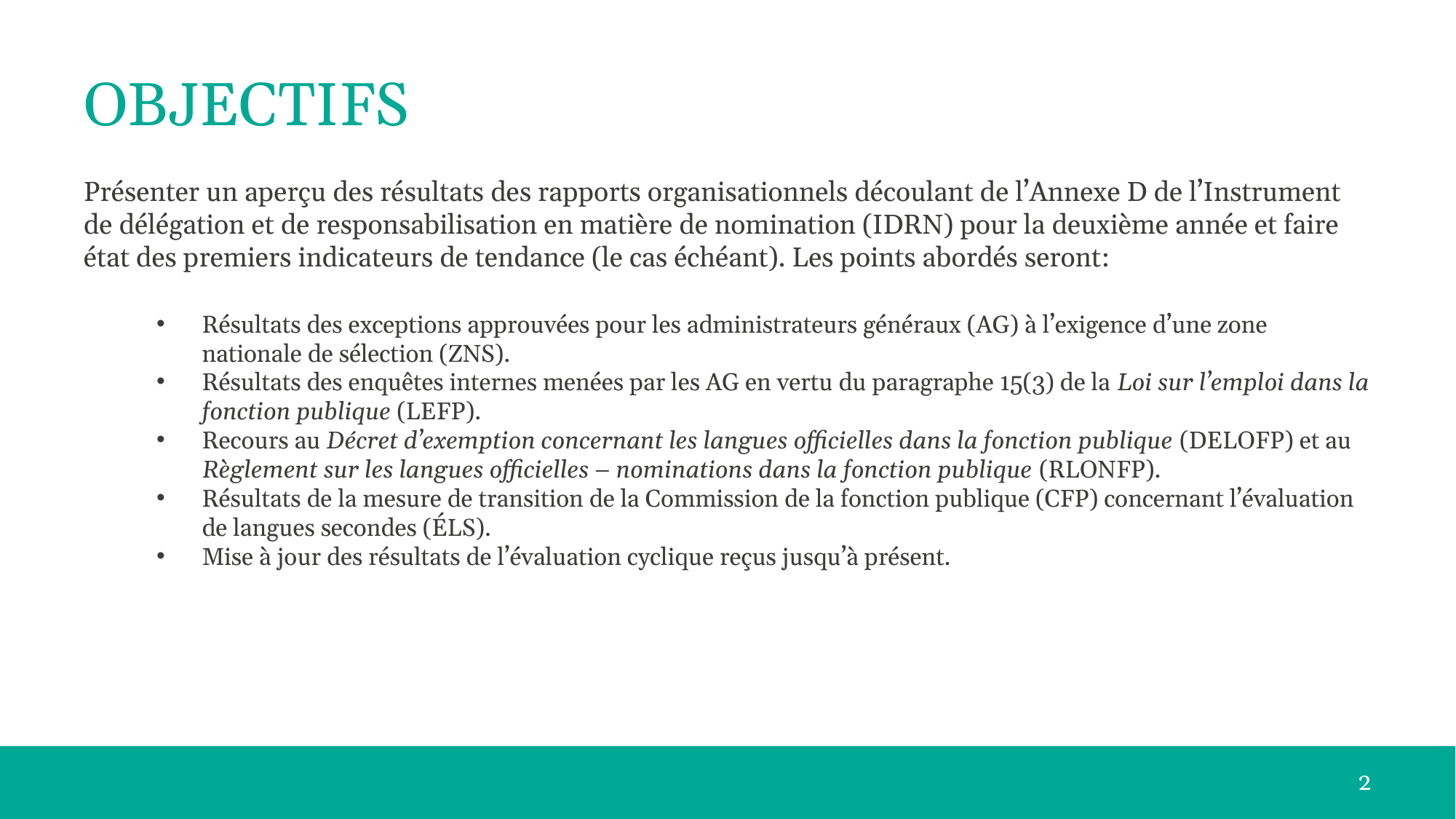

# Objectifs

Présenter un aperçu des résultats des rapports organisationnels découlant de l’Annexe D de l’Instrument de délégation et de responsabilisation en matière de nomination (IDRN) pour la deuxième année et faire état des premiers indicateurs de tendance (le cas échéant). Les points abordés seront:

Résultats des exceptions approuvées pour les administrateurs généraux (AG) à l’exigence d’une zone nationale de sélection (ZNS).
Résultats des enquêtes internes menées par les AG en vertu du paragraphe 15(3) de la Loi sur l’emploi dans la fonction publique (LEFP).
Recours au Décret d’exemption concernant les langues officielles dans la fonction publique (DELOFP) et au Règlement sur les langues officielles – nominations dans la fonction publique (RLONFP).
Résultats de la mesure de transition de la Commission de la fonction publique (CFP) concernant l’évaluation de langues secondes (ÉLS).
Mise à jour des résultats de l’évaluation cyclique reçus jusqu’à présent.

2